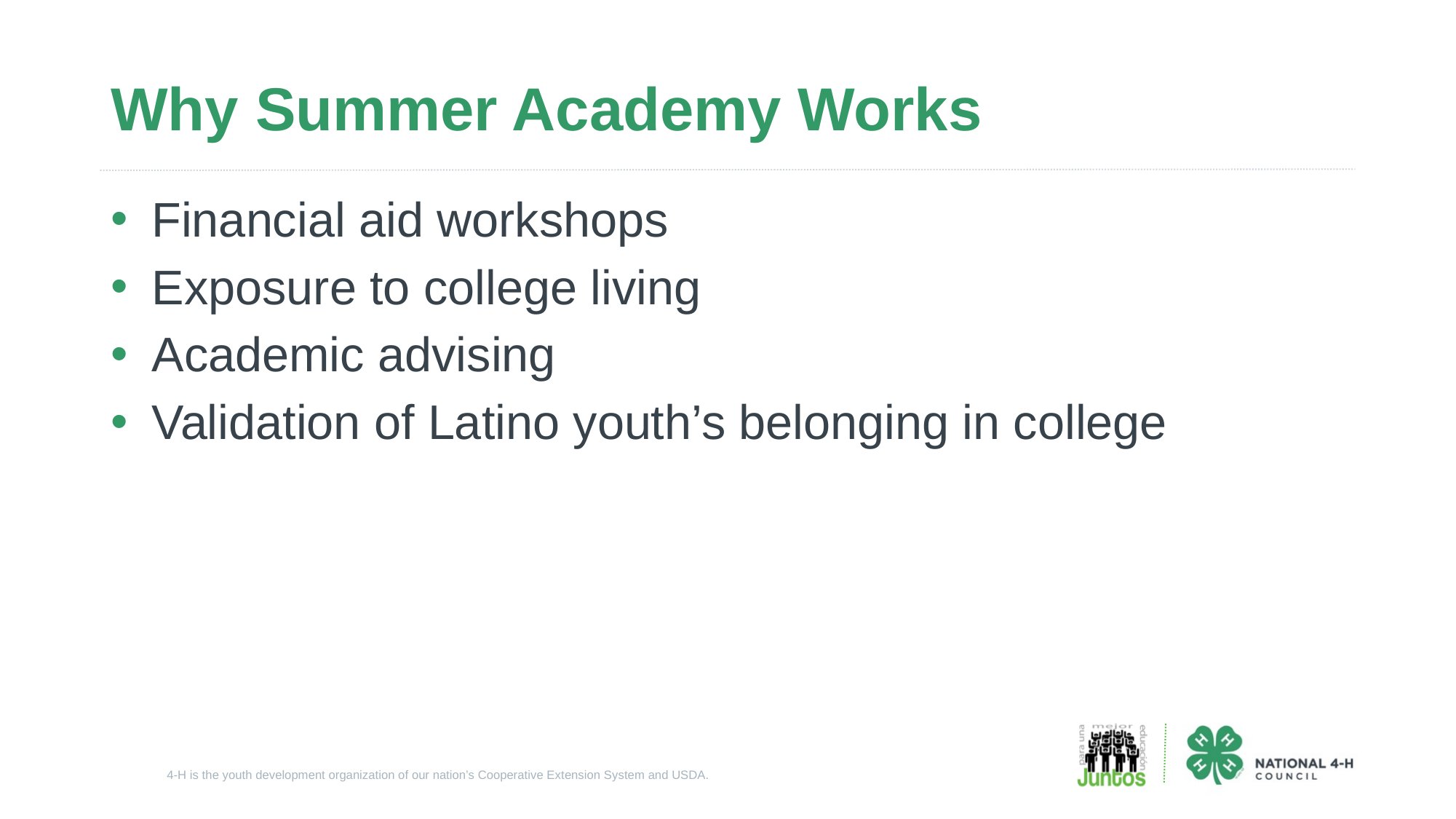

# Why Summer Academy Works
 Financial aid workshops
 Exposure to college living
 Academic advising
 Validation of Latino youth’s belonging in college